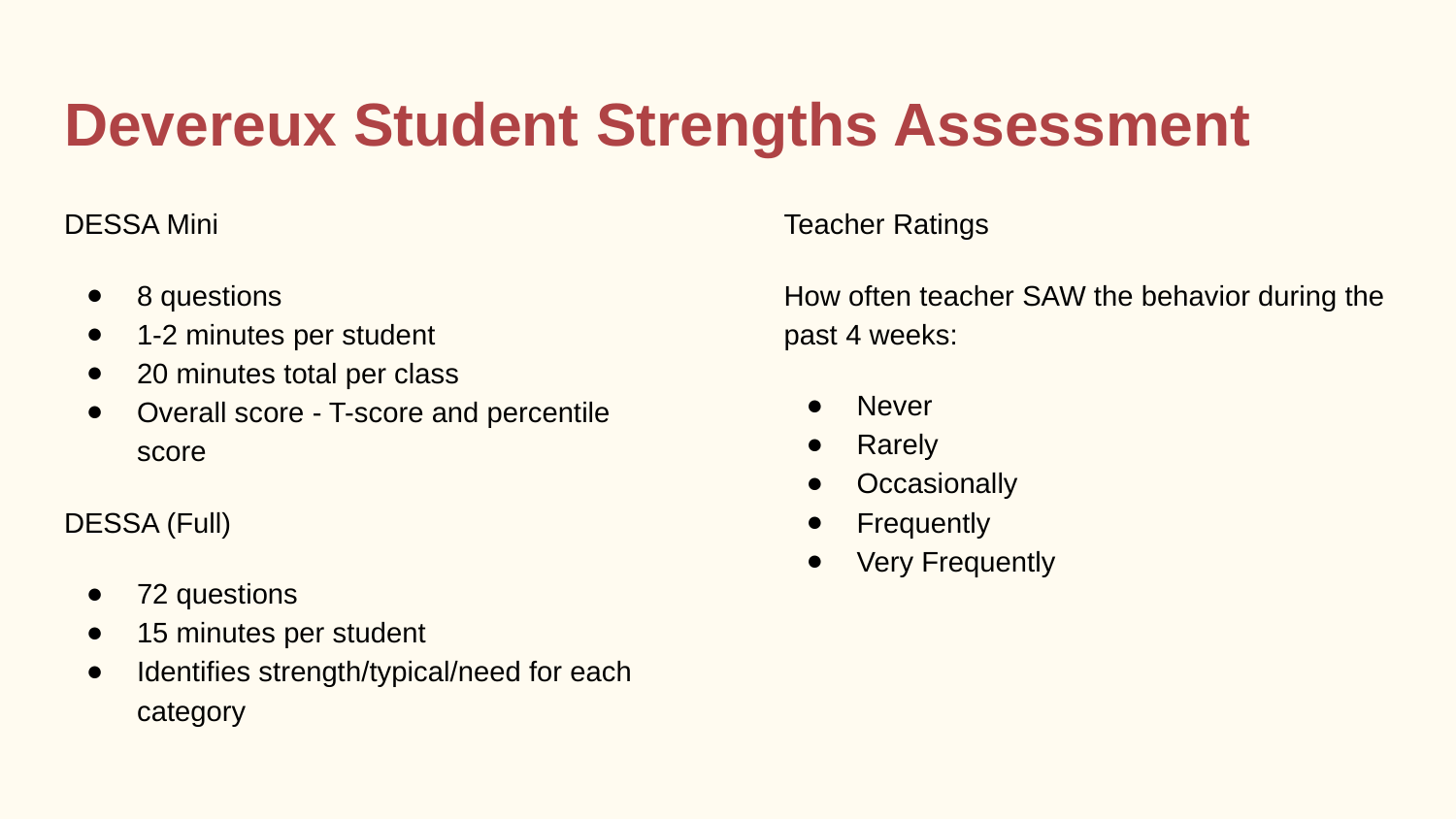

# Devereux Student Strengths Assessment
DESSA Mini
8 questions
1-2 minutes per student
20 minutes total per class
Overall score - T-score and percentile score
DESSA (Full)
72 questions
15 minutes per student
Identifies strength/typical/need for each category

Teacher Ratings
How often teacher SAW the behavior during the past 4 weeks:
Never
Rarely
Occasionally
Frequently
Very Frequently